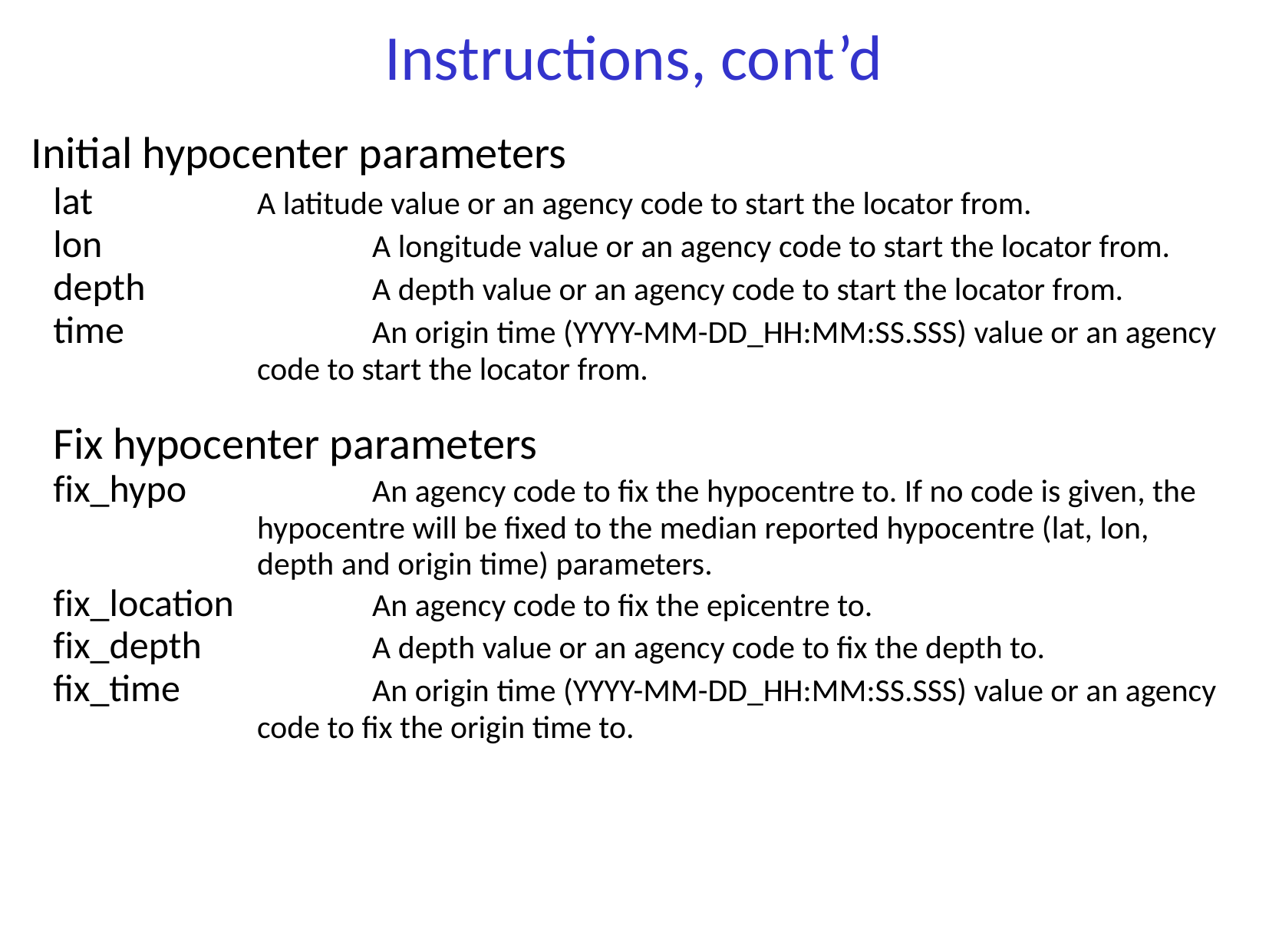

# Instructions, cont’d
Initial hypocenter parameters
lat	A latitude value or an agency code to start the locator from.
lon		A longitude value or an agency code to start the locator from.
depth		A depth value or an agency code to start the locator from.
time		An origin time (YYYY-MM-DD_HH:MM:SS.SSS) value or an agency code to start the locator from.
Fix hypocenter parameters
fix_hypo		An agency code to fix the hypocentre to. If no code is given, the hypocentre will be fixed to the median reported hypocentre (lat, lon, depth and origin time) parameters.
fix_location		An agency code to fix the epicentre to.
fix_depth 		A depth value or an agency code to fix the depth to.
fix_time		An origin time (YYYY-MM-DD_HH:MM:SS.SSS) value or an agency code to fix the origin time to.